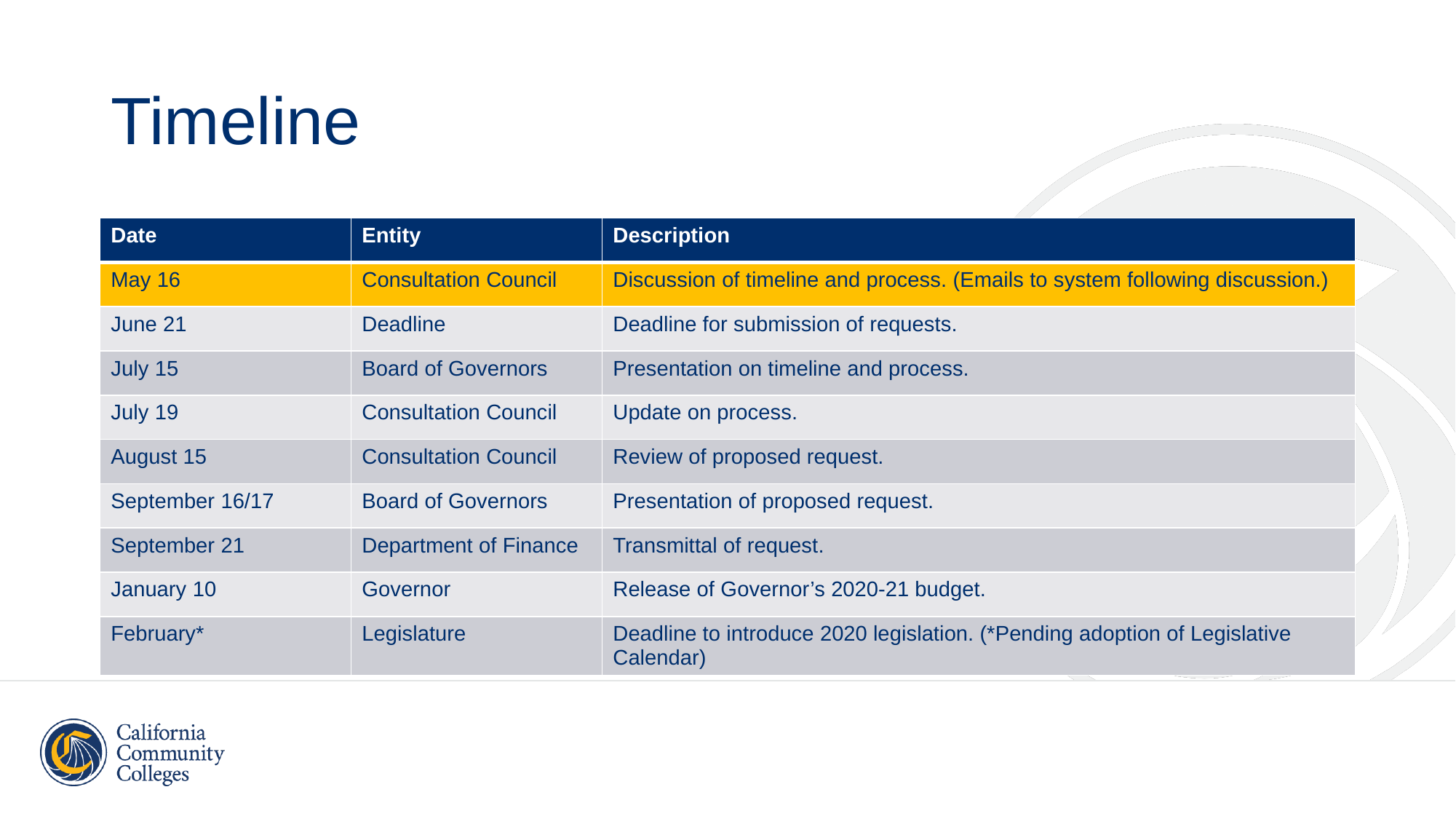

# Timeline
| Date | Entity | Description |
| --- | --- | --- |
| May 16 | Consultation Council | Discussion of timeline and process. (Emails to system following discussion.) |
| June 21 | Deadline | Deadline for submission of requests. |
| July 15 | Board of Governors | Presentation on timeline and process. |
| July 19 | Consultation Council | Update on process. |
| August 15 | Consultation Council | Review of proposed request. |
| September 16/17 | Board of Governors | Presentation of proposed request. |
| September 21 | Department of Finance | Transmittal of request. |
| January 10 | Governor | Release of Governor’s 2020-21 budget. |
| February\* | Legislature | Deadline to introduce 2020 legislation. (\*Pending adoption of Legislative Calendar) |